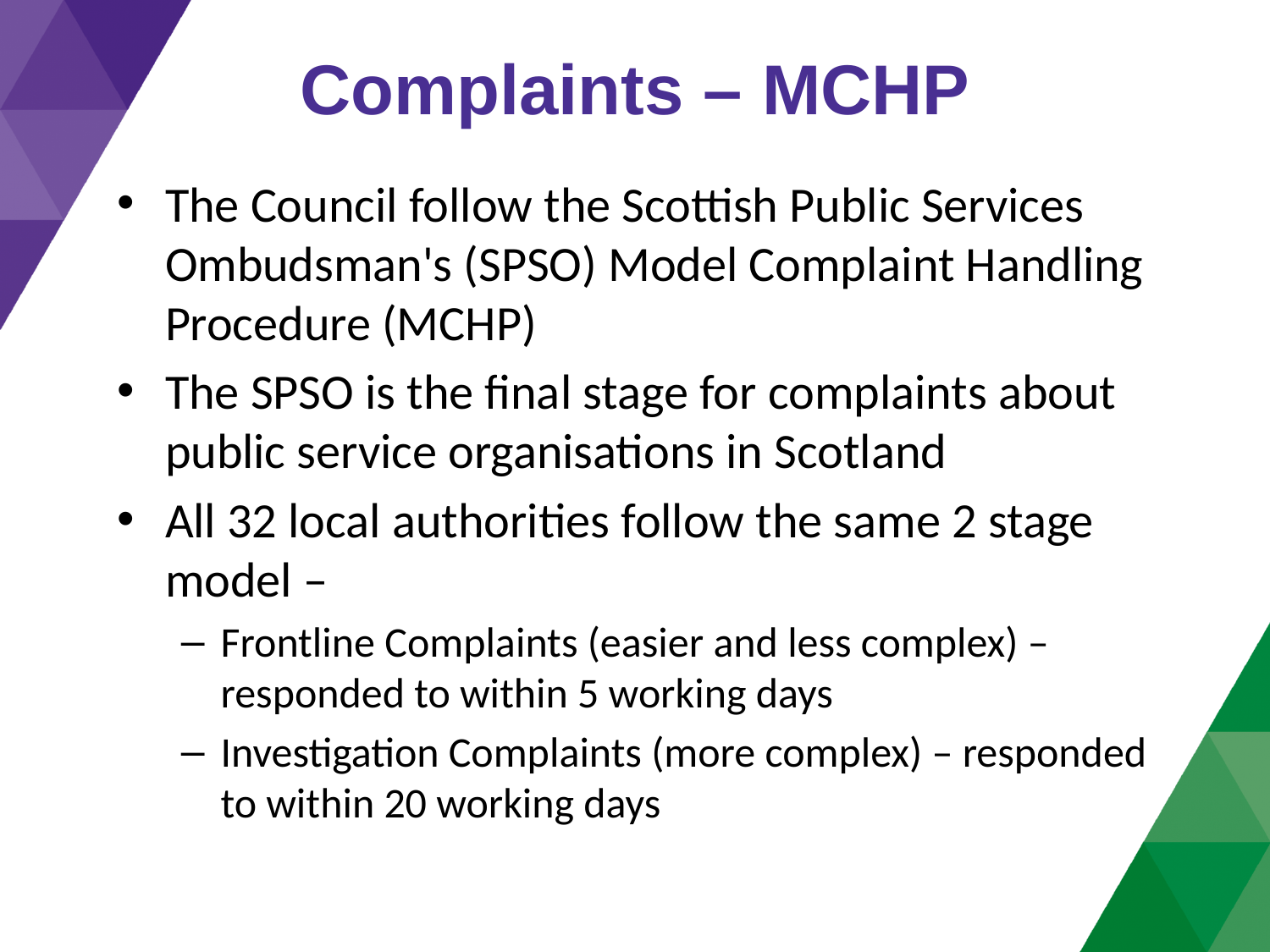

# Complaints – MCHP
The Council follow the Scottish Public Services Ombudsman's (SPSO) Model Complaint Handling Procedure (MCHP)
The SPSO is the final stage for complaints about public service organisations in Scotland
All 32 local authorities follow the same 2 stage model –
Frontline Complaints (easier and less complex) – responded to within 5 working days
Investigation Complaints (more complex) – responded to within 20 working days